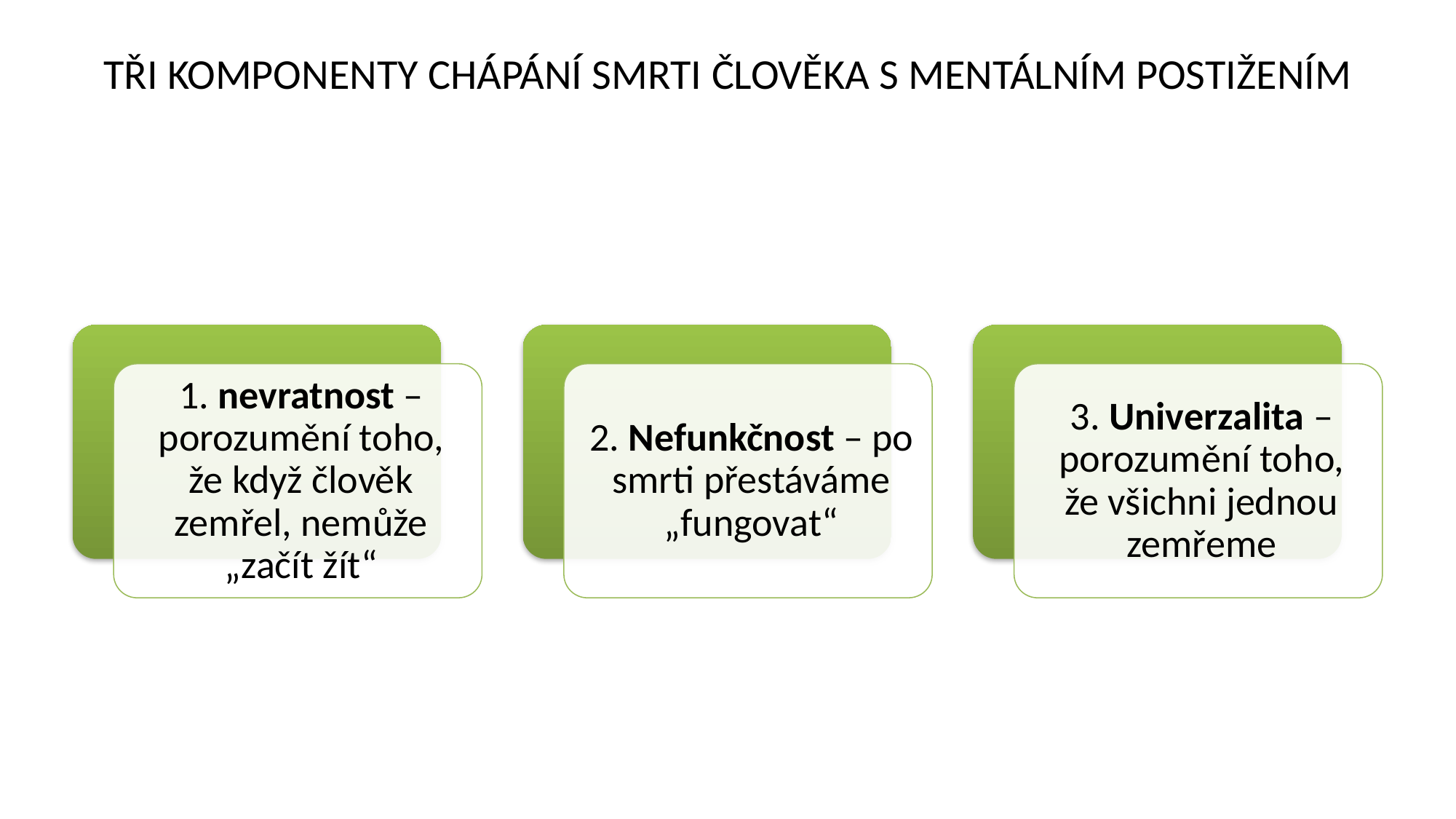

# TŘI KOMPONENTY CHÁPÁNÍ SMRTI ČLOVĚKA S MENTÁLNÍM POSTIŽENÍM
1. nevratnost – porozumění toho, že když člověk zemřel, nemůže „začít žít“
2. Nefunkčnost – po smrti přestáváme „fungovat“
3. Univerzalita – porozumění toho, že všichni jednou zemřeme